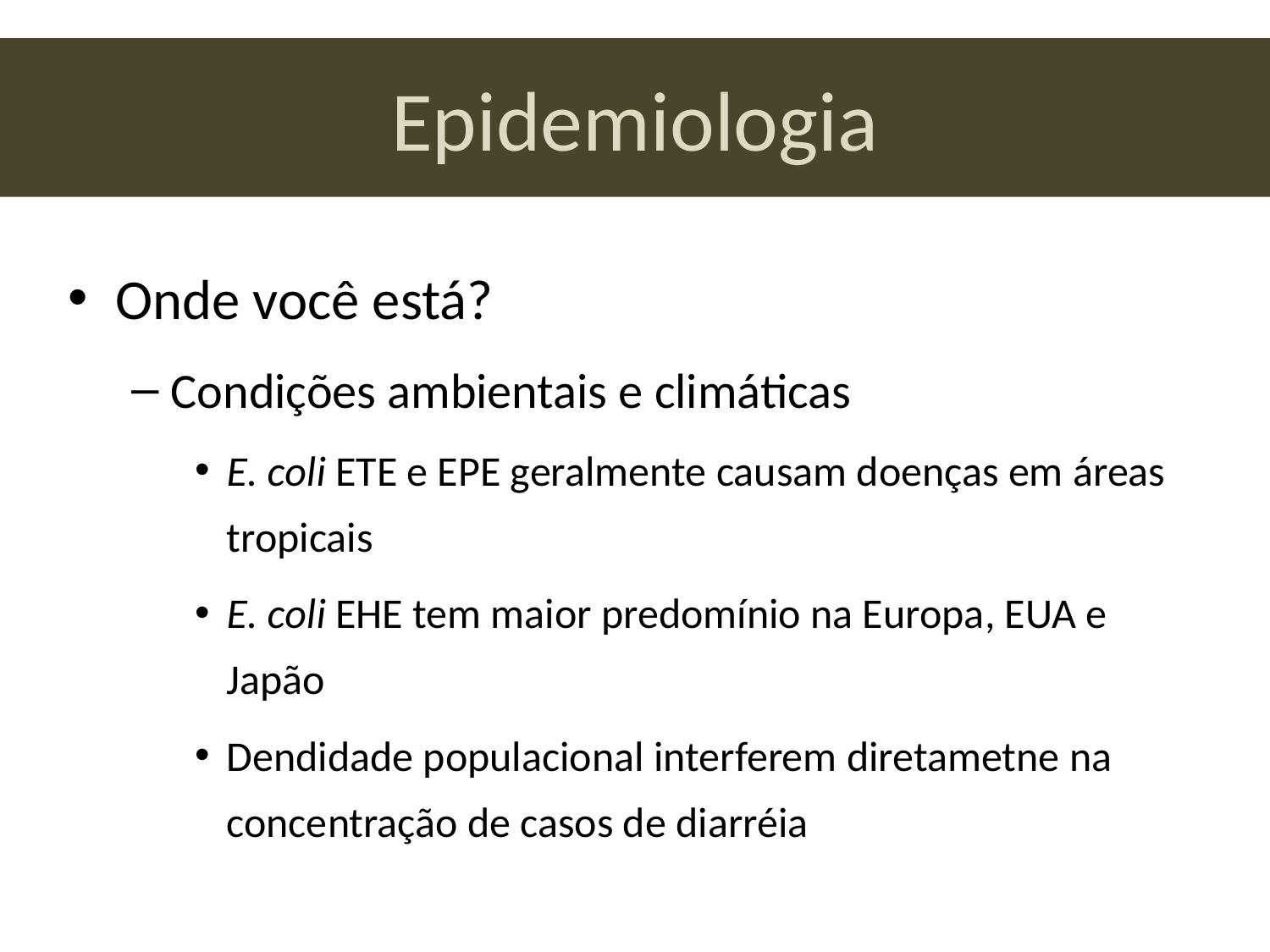

# Epidemiologia
Onde você está?
Condições ambientais e climáticas
E. coli ETE e EPE geralmente causam doenças em áreas tropicais
E. coli EHE tem maior predomínio na Europa, EUA e Japão
Dendidade populacional interferem diretametne na concentração de casos de diarréia